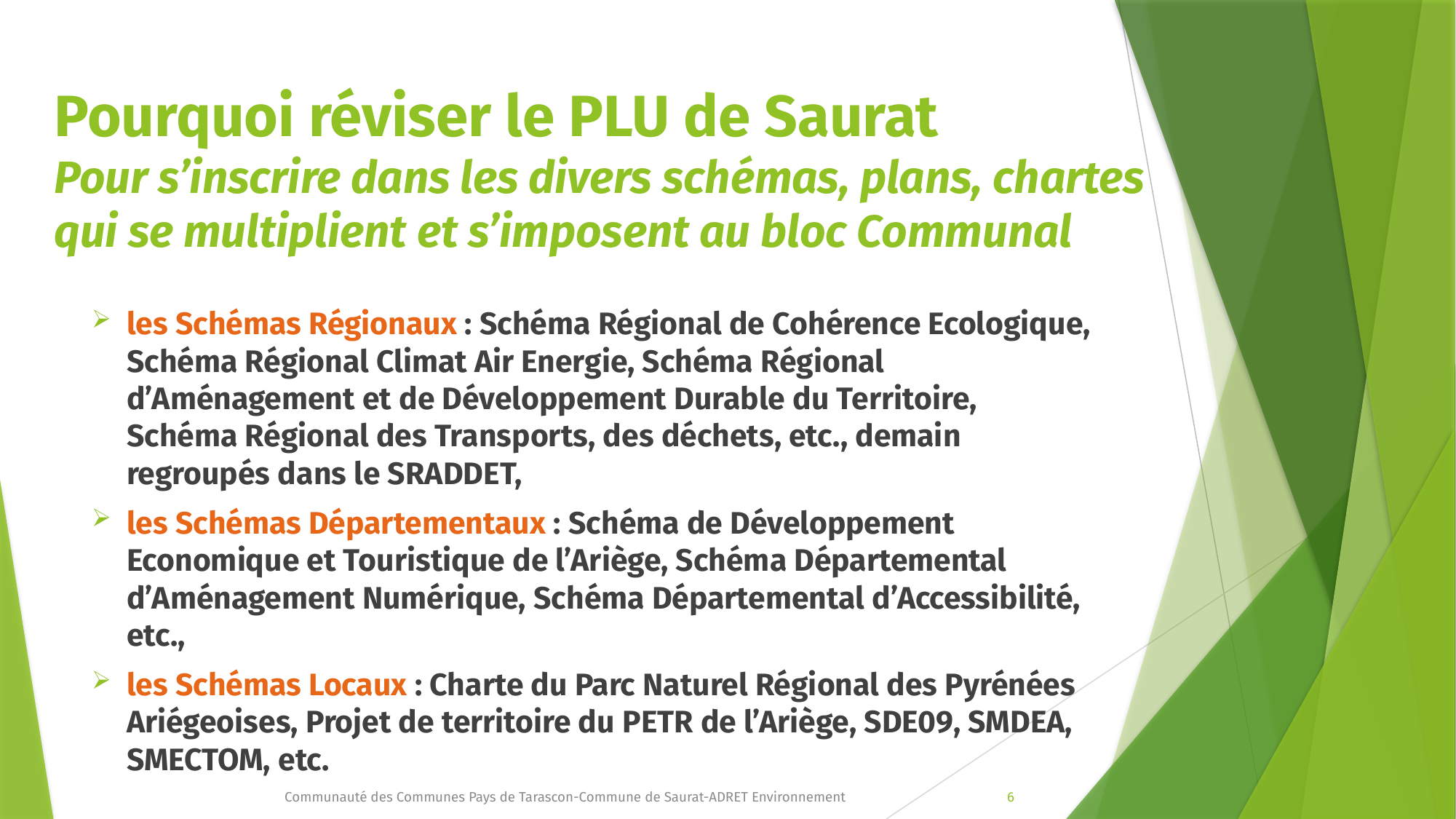

# Pourquoi réviser le PLU de Saurat Pour s’inscrire dans les divers schémas, plans, chartes qui se multiplient et s’imposent au bloc Communal
les Schémas Régionaux : Schéma Régional de Cohérence Ecologique, Schéma Régional Climat Air Energie, Schéma Régional d’Aménagement et de Développement Durable du Territoire, Schéma Régional des Transports, des déchets, etc., demain regroupés dans le SRADDET,
les Schémas Départementaux : Schéma de Développement Economique et Touristique de l’Ariège, Schéma Départemental d’Aménagement Numérique, Schéma Départemental d’Accessibilité, etc.,
les Schémas Locaux : Charte du Parc Naturel Régional des Pyrénées Ariégeoises, Projet de territoire du PETR de l’Ariège, SDE09, SMDEA, SMECTOM, etc.

6
Communauté des Communes Pays de Tarascon-Commune de Saurat-ADRET Environnement